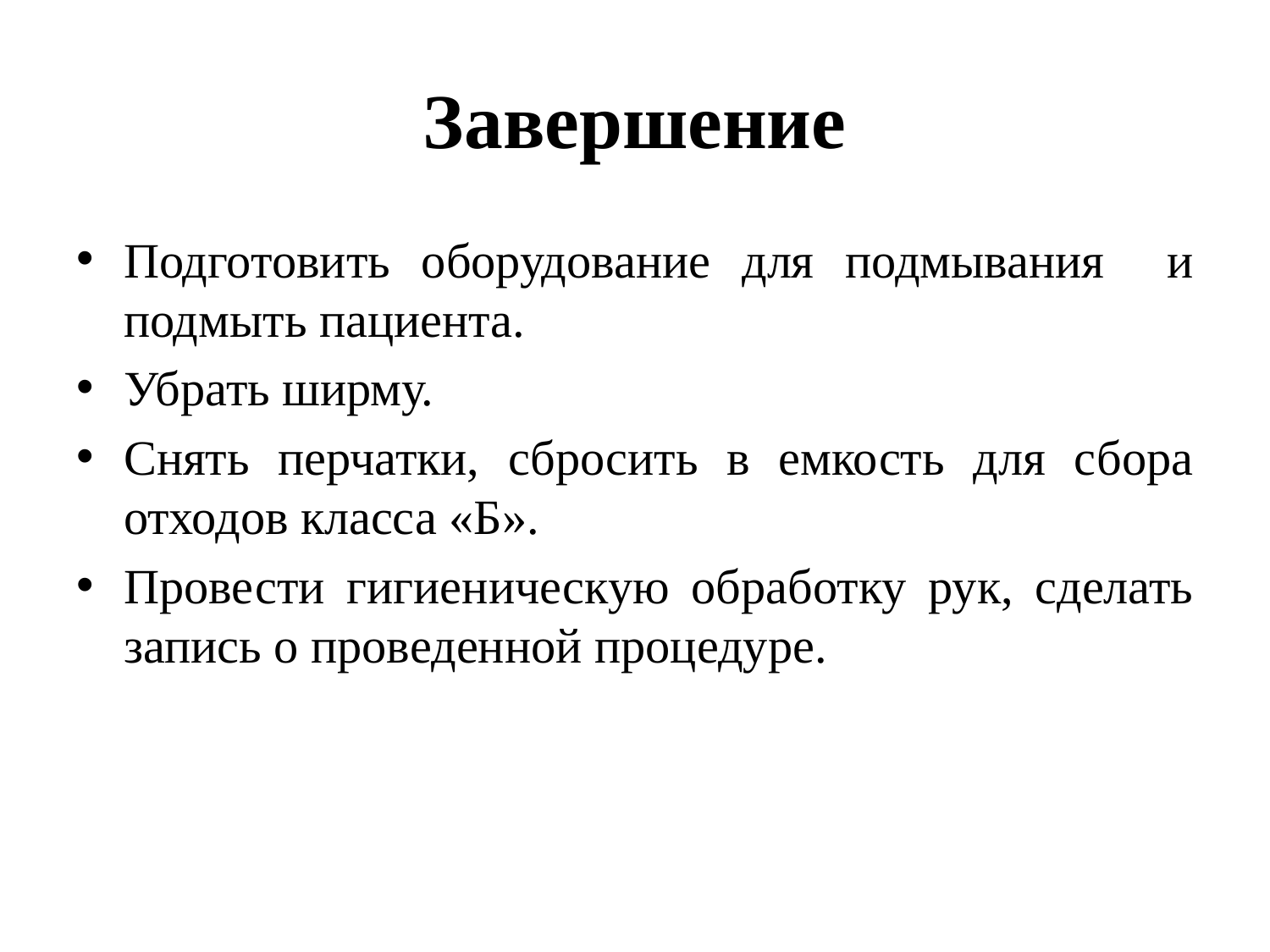

# Завершение
Подготовить оборудование для подмывания  и подмыть пациента.
Убрать ширму.
Снять перчатки, сбросить в емкость для сбора отходов класса «Б».
Провести гигиеническую обработку рук, сделать запись о проведенной процедуре.